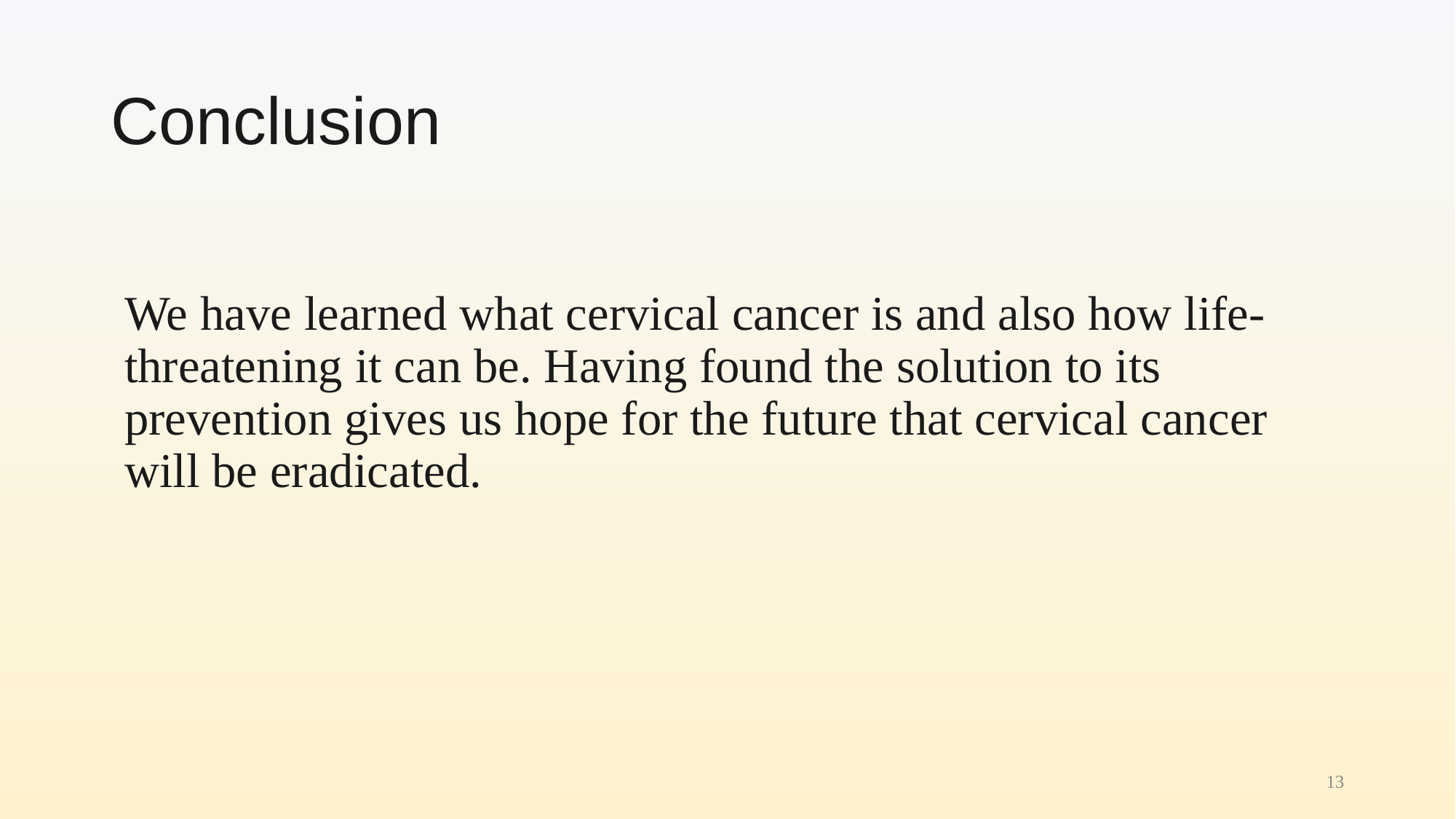

# Conclusion
We have learned what cervical cancer is and also how life-threatening it can be. Having found the solution to its prevention gives us hope for the future that cervical cancer will be eradicated.
13